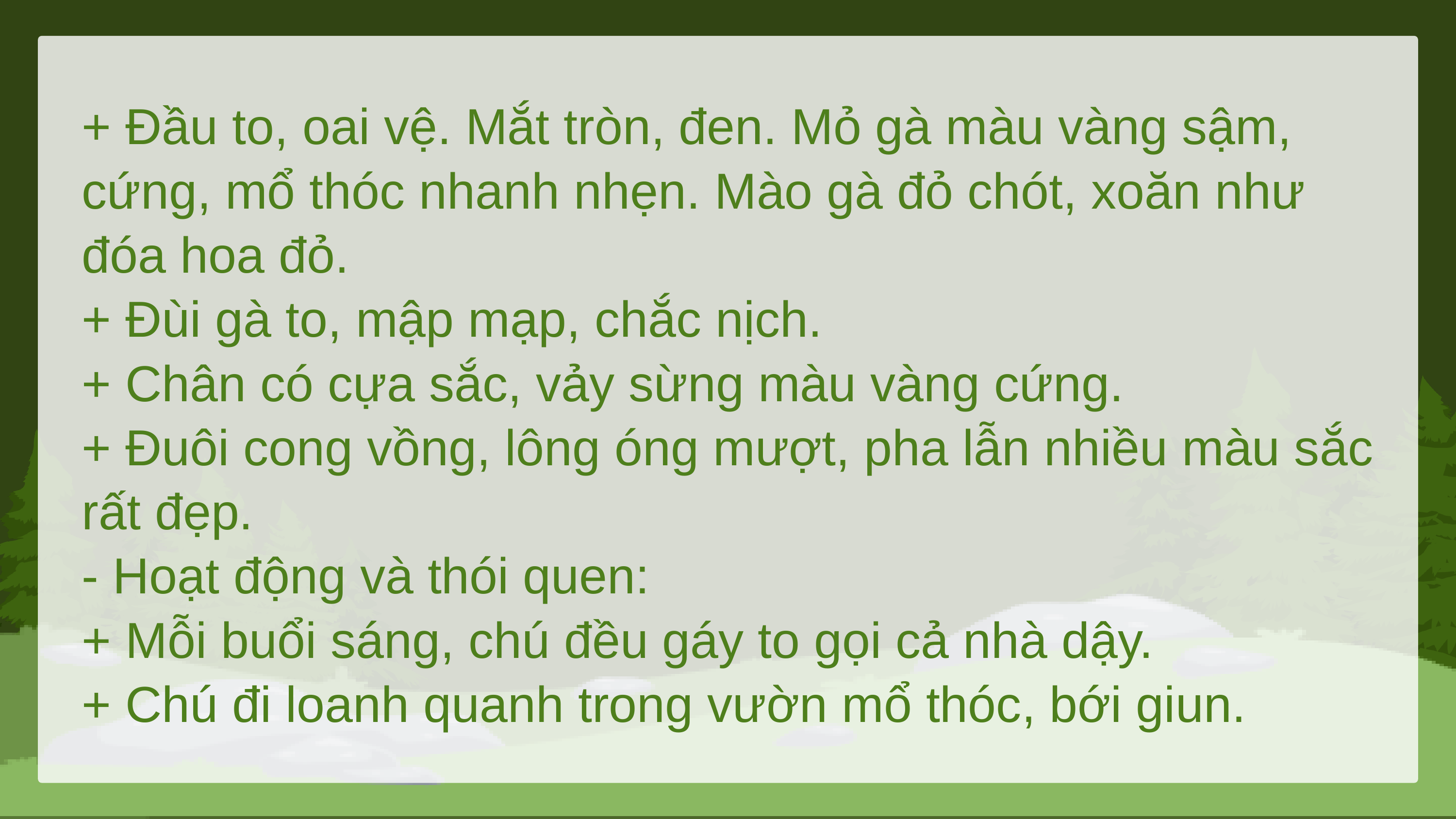

+ Đầu to, oai vệ. Mắt tròn, đen. Mỏ gà màu vàng sậm, cứng, mổ thóc nhanh nhẹn. Mào gà đỏ chót, xoăn như đóa hoa đỏ.
+ Đùi gà to, mập mạp, chắc nịch.
+ Chân có cựa sắc, vảy sừng màu vàng cứng.
+ Đuôi cong vồng, lông óng mượt, pha lẫn nhiều màu sắc rất đẹp.
- Hoạt động và thói quen:
+ Mỗi buổi sáng, chú đều gáy to gọi cả nhà dậy.
+ Chú đi loanh quanh trong vườn mổ thóc, bới giun.